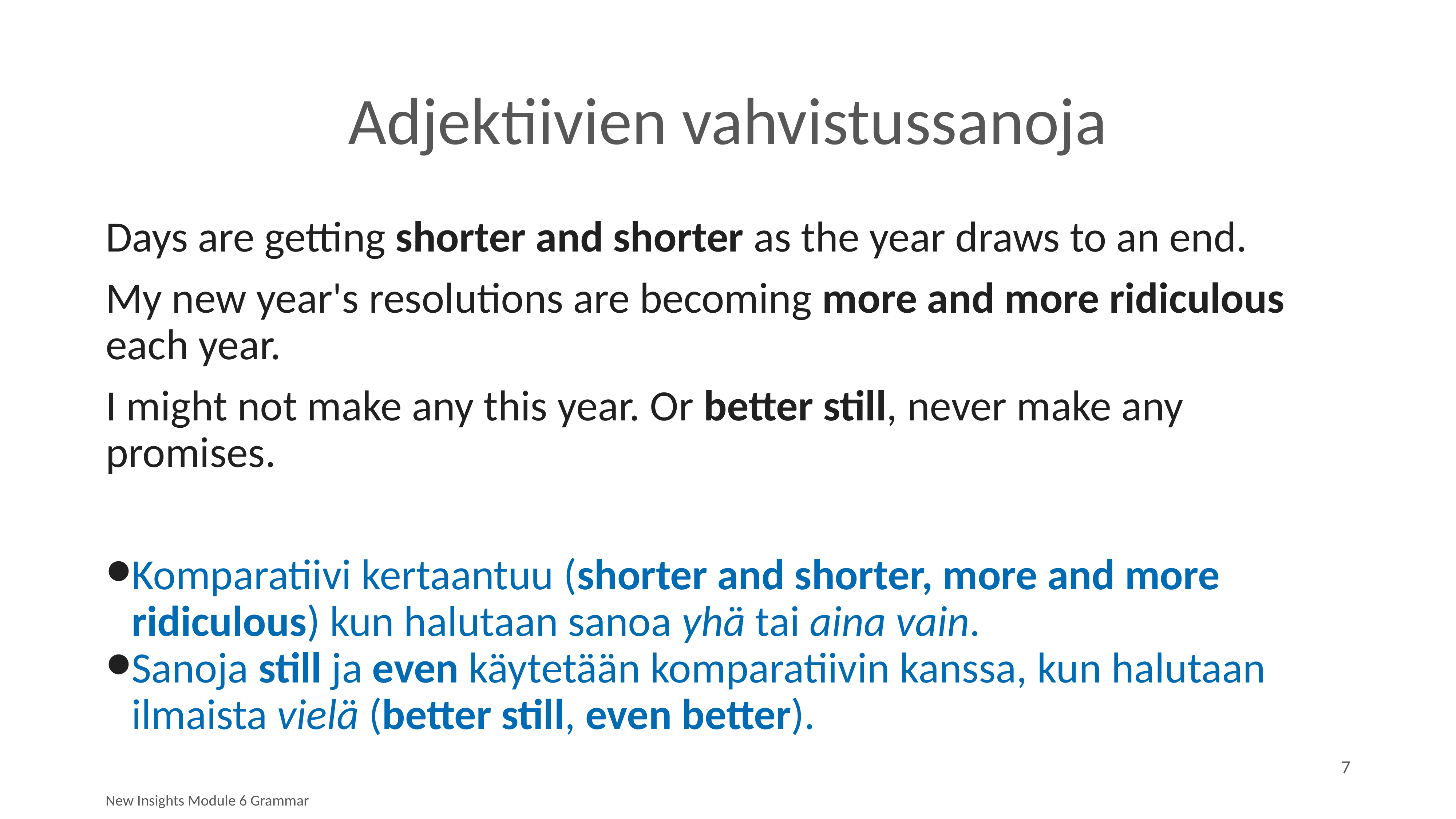

# Adjektiivien vahvistussanoja
Days are getting shorter and shorter as the year draws to an end.
My new year's resolutions are becoming more and more ridiculous each year.
I might not make any this year. Or better still, never make any promises.

Komparatiivi kertaantuu (shorter and shorter, more and more ridiculous) kun halutaan sanoa yhä tai aina vain.
Sanoja still ja even käytetään komparatiivin kanssa, kun halutaan ilmaista vielä (better still, even better).
7
New Insights Module 6 Grammar